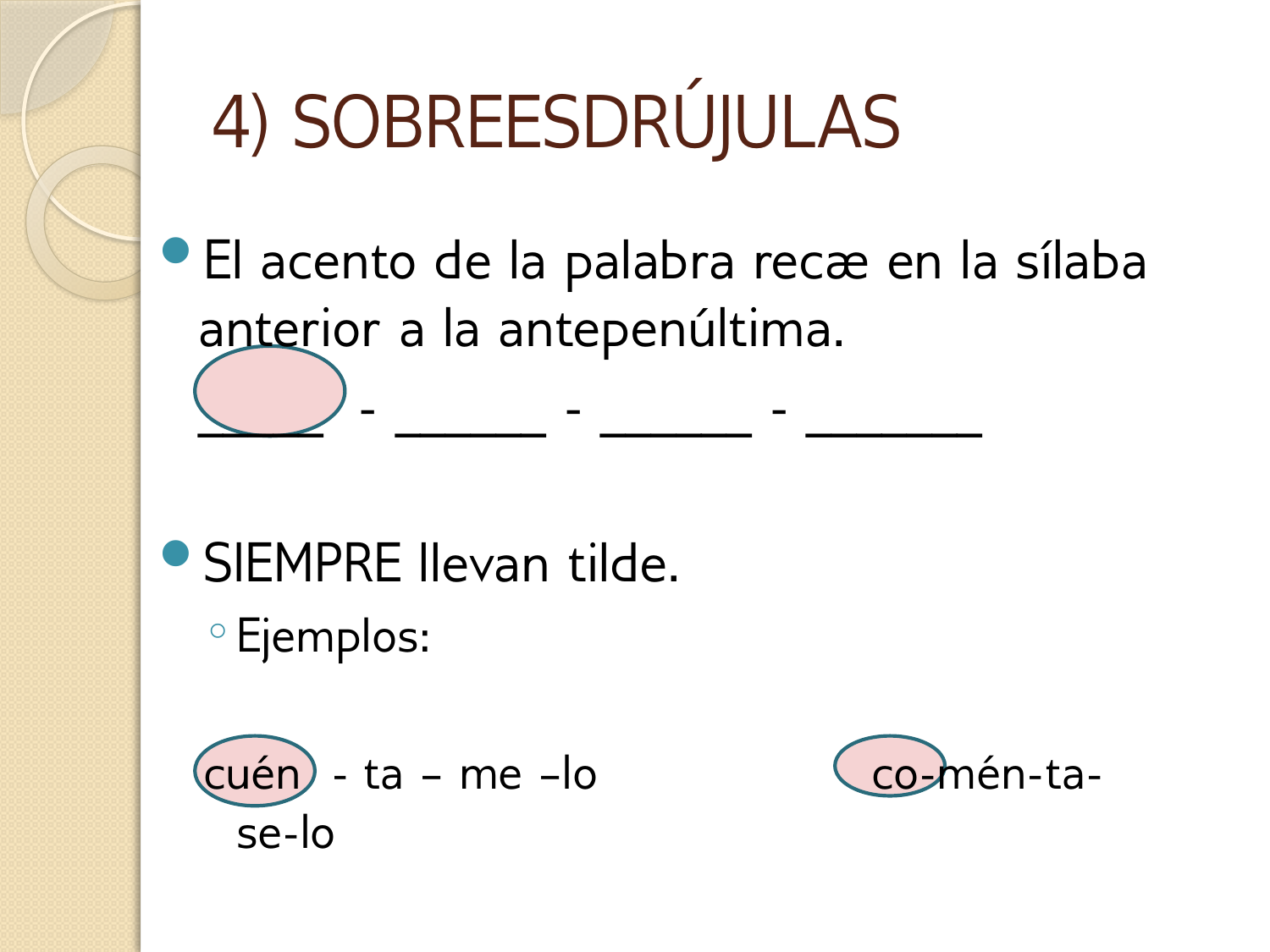

# 4) SOBREESDRÚJULAS
El acento de la palabra recae en la sílaba anterior a la antepenúltima.
	_____  - ______ - ______ - _______

SIEMPRE llevan tilde.
Ejemplos:

cuén  - ta – me –lo    		co-mén-ta-se-lo